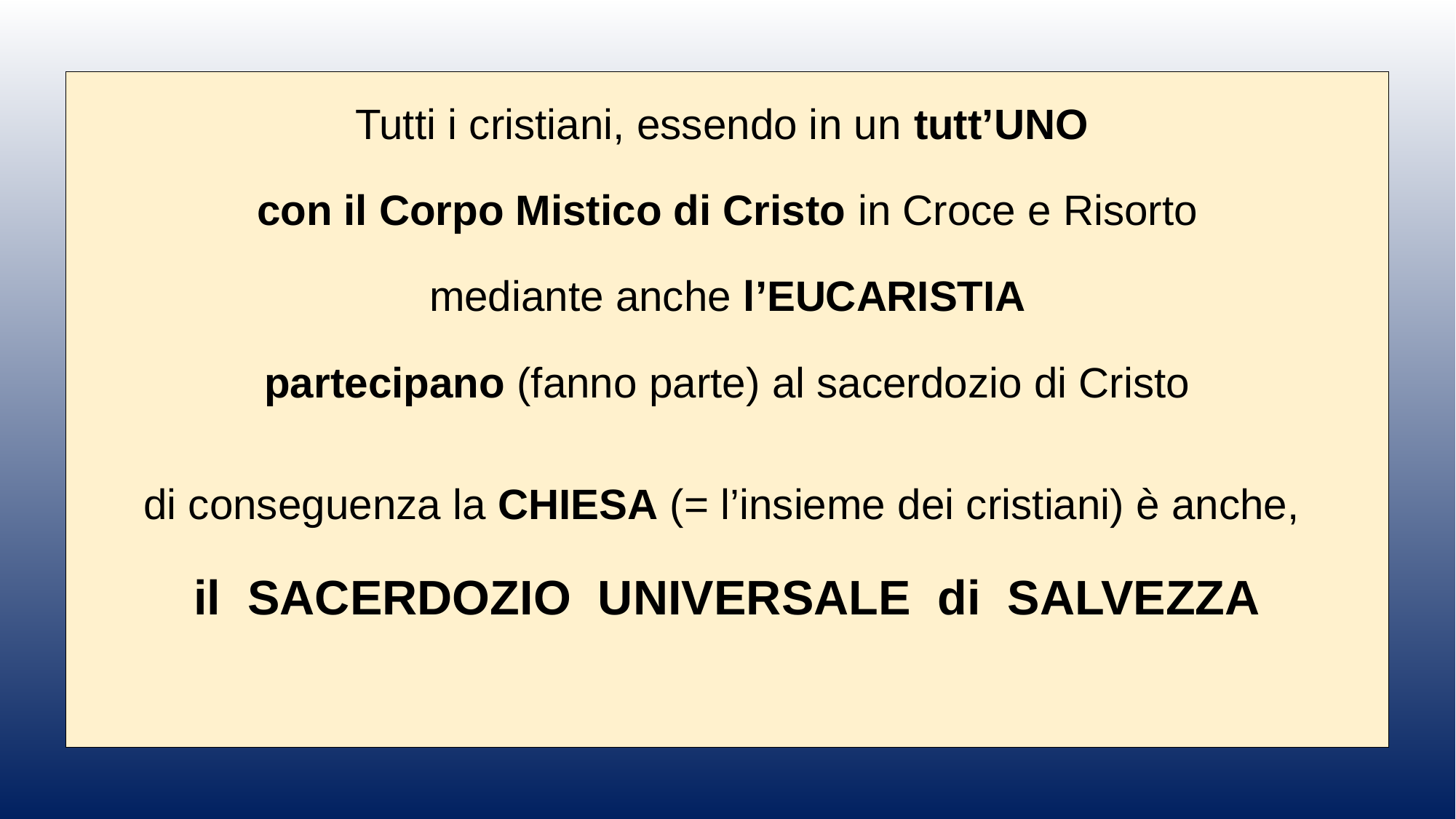

Tutti i cristiani, essendo in un tutt’UNO
con il Corpo Mistico di Cristo in Croce e Risorto
mediante anche l’EUCARISTIA
partecipano (fanno parte) al sacerdozio di Cristo

di conseguenza la CHIESA (= l’insieme dei cristiani) è anche,
il  SACERDOZIO  UNIVERSALE  di  SALVEZZA